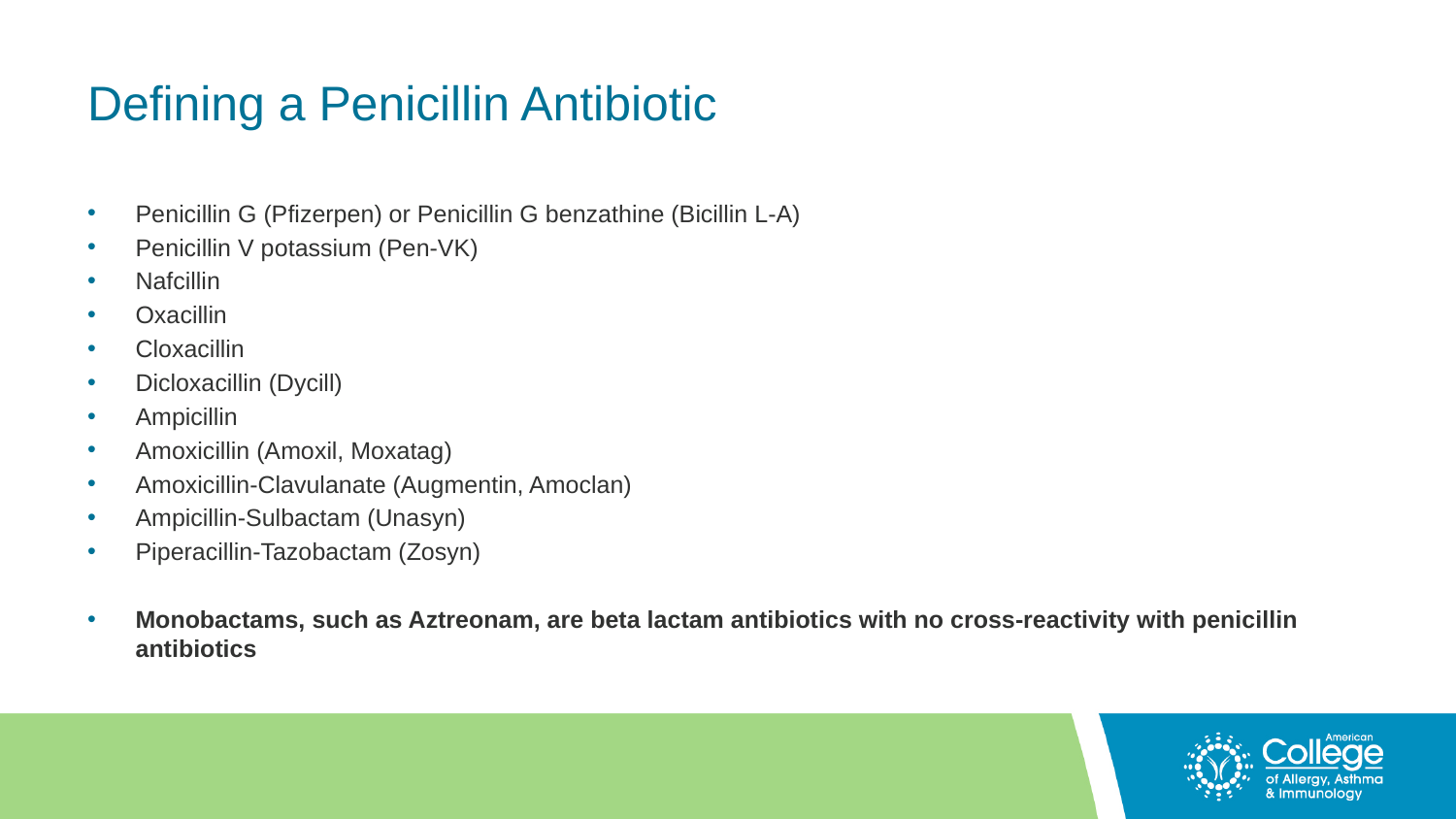

# Defining a Penicillin Antibiotic
Penicillin G (Pfizerpen) or Penicillin G benzathine (Bicillin L-A)
Penicillin V potassium (Pen-VK)
Nafcillin
Oxacillin
Cloxacillin
Dicloxacillin (Dycill)
Ampicillin
Amoxicillin (Amoxil, Moxatag)
Amoxicillin-Clavulanate (Augmentin, Amoclan)
Ampicillin-Sulbactam (Unasyn)
Piperacillin-Tazobactam (Zosyn)

Monobactams, such as Aztreonam, are beta lactam antibiotics with no cross-reactivity with penicillin antibiotics